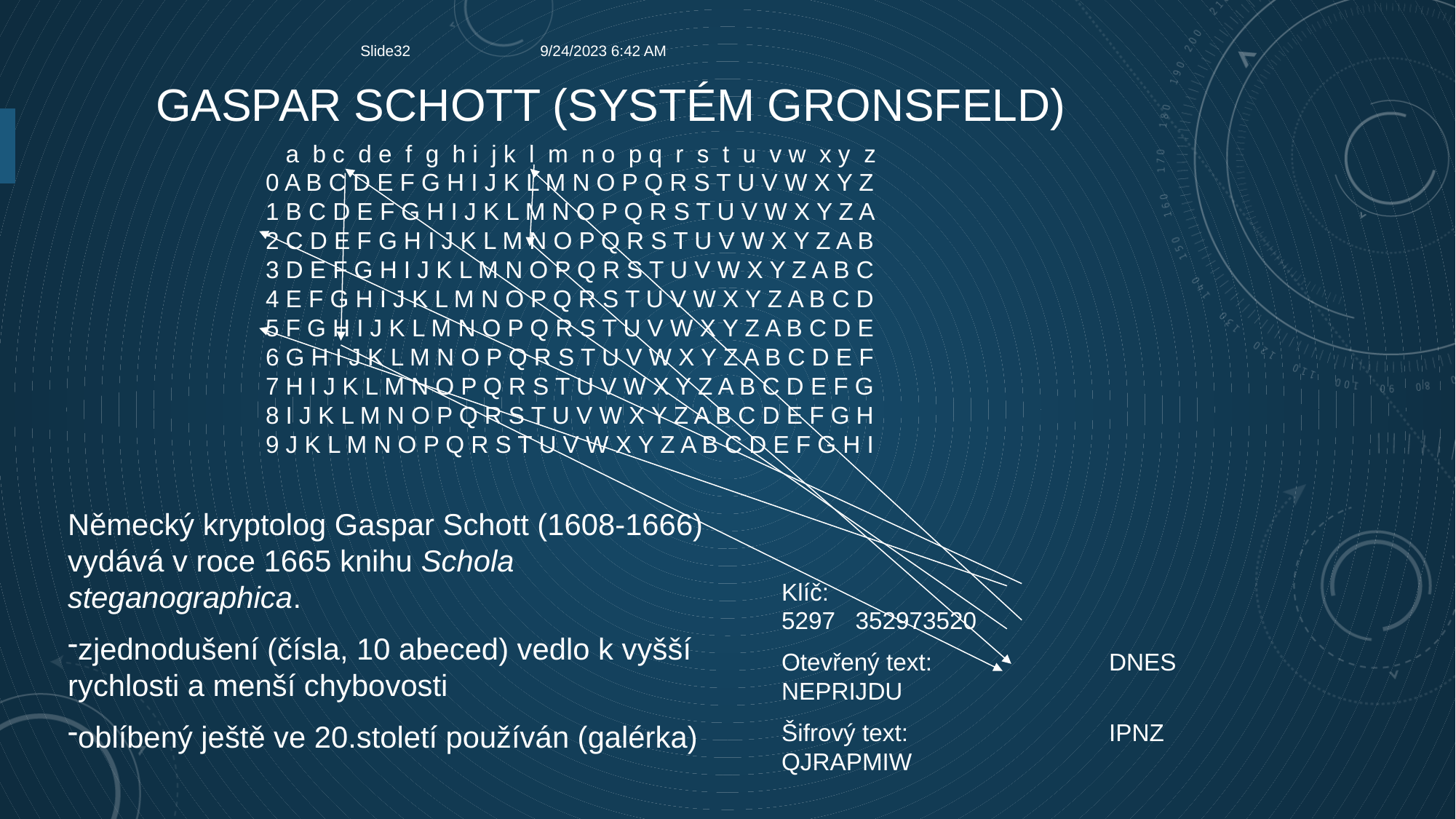

Slide32
9/24/2023 6:42 AM
# Gaspar Schott (systém Gronsfeld)
   a  b c  d e  f  g  h i  j k  l  m  n o  p q  r  s  t  u  v w  x y  z
0 A B C D E F G H I J K L M N O P Q R S T U V W X Y Z
1 B C D E F G H I J K L M N O P Q R S T U V W X Y Z A
2 C D E F G H I J K L M N O P Q R S T U V W X Y Z A B
3 D E F G H I J K L M N O P Q R S T U V W X Y Z A B C
4 E F G H I J K L M N O P Q R S T U V W X Y Z A B C D
5 F G H I J K L M N O P Q R S T U V W X Y Z A B C D E
6 G H I J K L M N O P Q R S T U V W X Y Z A B C D E F
7 H I J K L M N O P Q R S T U V W X Y Z A B C D E F G
8 I J K L M N O P Q R S T U V W X Y Z A B C D E F G H
9 J K L M N O P Q R S T U V W X Y Z A B C D E F G H I

Německý kryptolog Gaspar Schott (1608-1666) vydává v roce 1665 knihu Schola steganographica.
zjednodušení (čísla, 10 abeced) vedlo k vyšší rychlosti a menší chybovosti
oblíbený ještě ve 20.století používán (galérka)
Klíč:				  5297   352973520
Otevřený text:		DNES NEPRIJDU
Šifrový text:		IPNZ QJRAPMIW